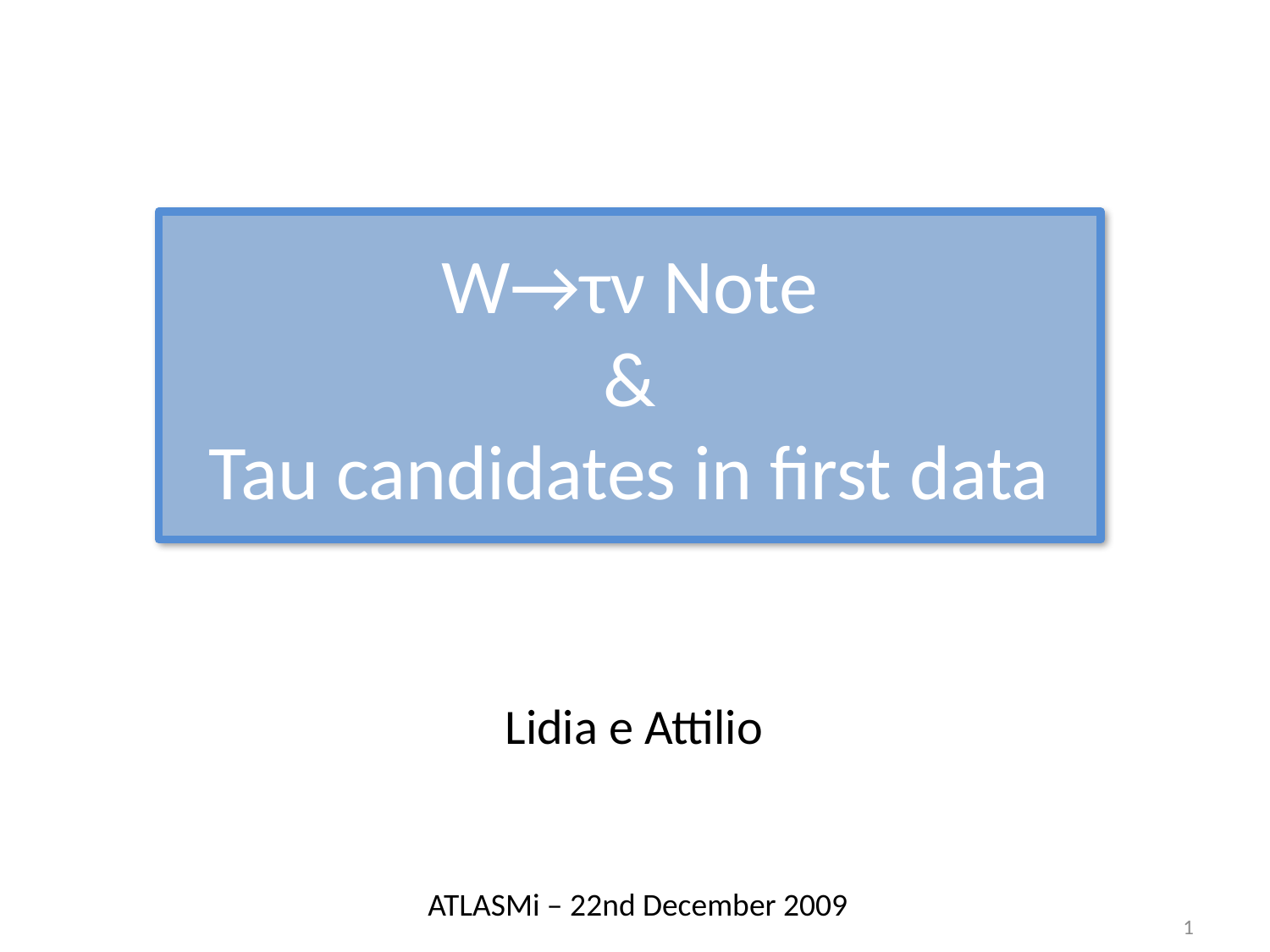

# W→τν Note & Tau candidates in first data
Lidia e Attilio
ATLASMi – 22nd December 2009
1